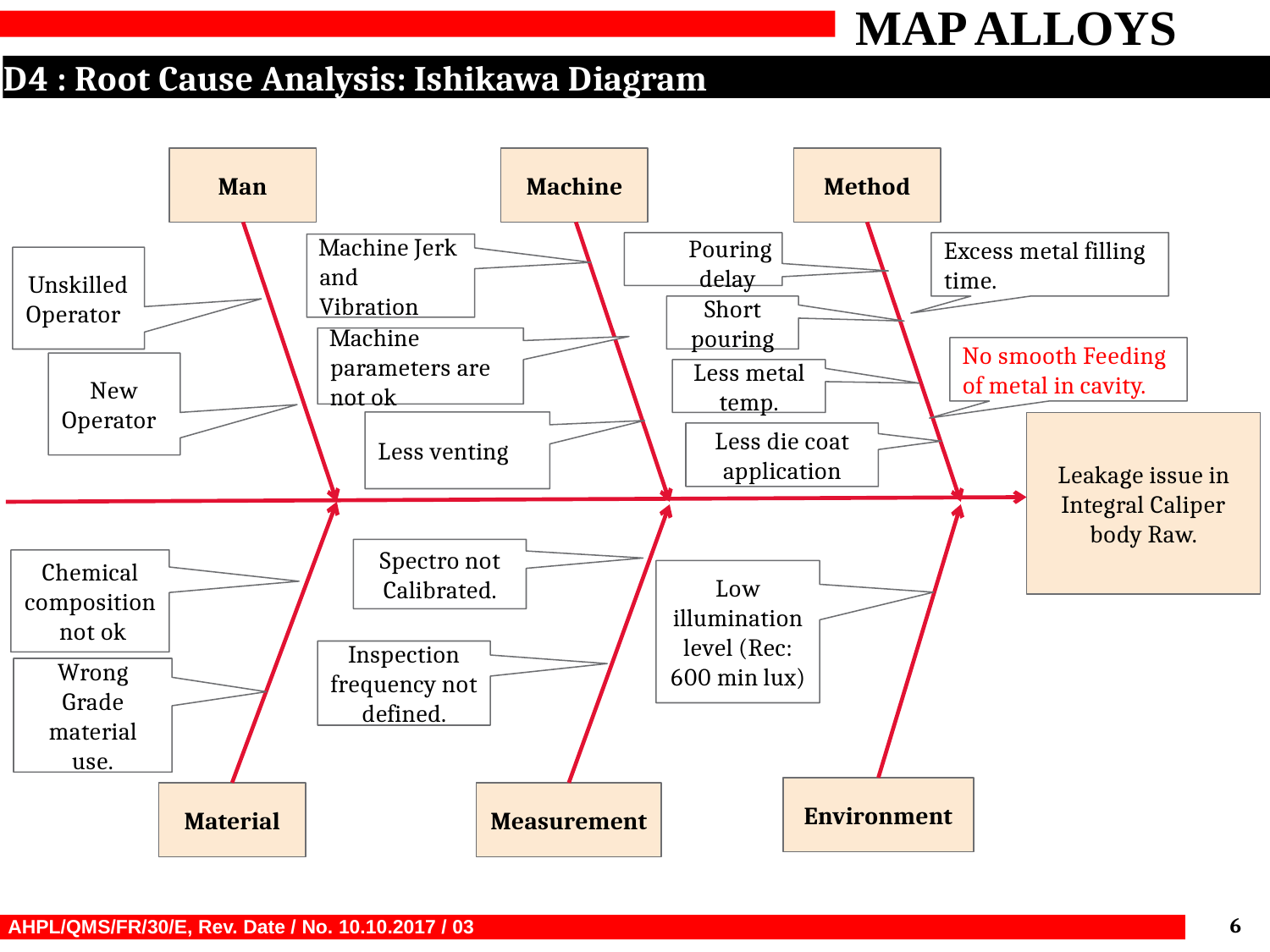

D4 : Root Cause Analysis: Ishikawa Diagram
Man
Machine
Method

Pouring delay
Excess metal filling time.
Machine Jerk and Vibration
Unskilled Operator
Short pouring
Machine parameters are not ok
No smooth Feeding of metal in cavity.
New Operator
Less metal temp.
Less venting
Leakage issue in Integral Caliper body Raw.
Less die coat application
Spectro not Calibrated.
Chemical composition  not ok
Low illumination level (Rec: 600 min lux)
Inspection frequency not defined.
Wrong Grade material use.
Environment
Material
Measurement